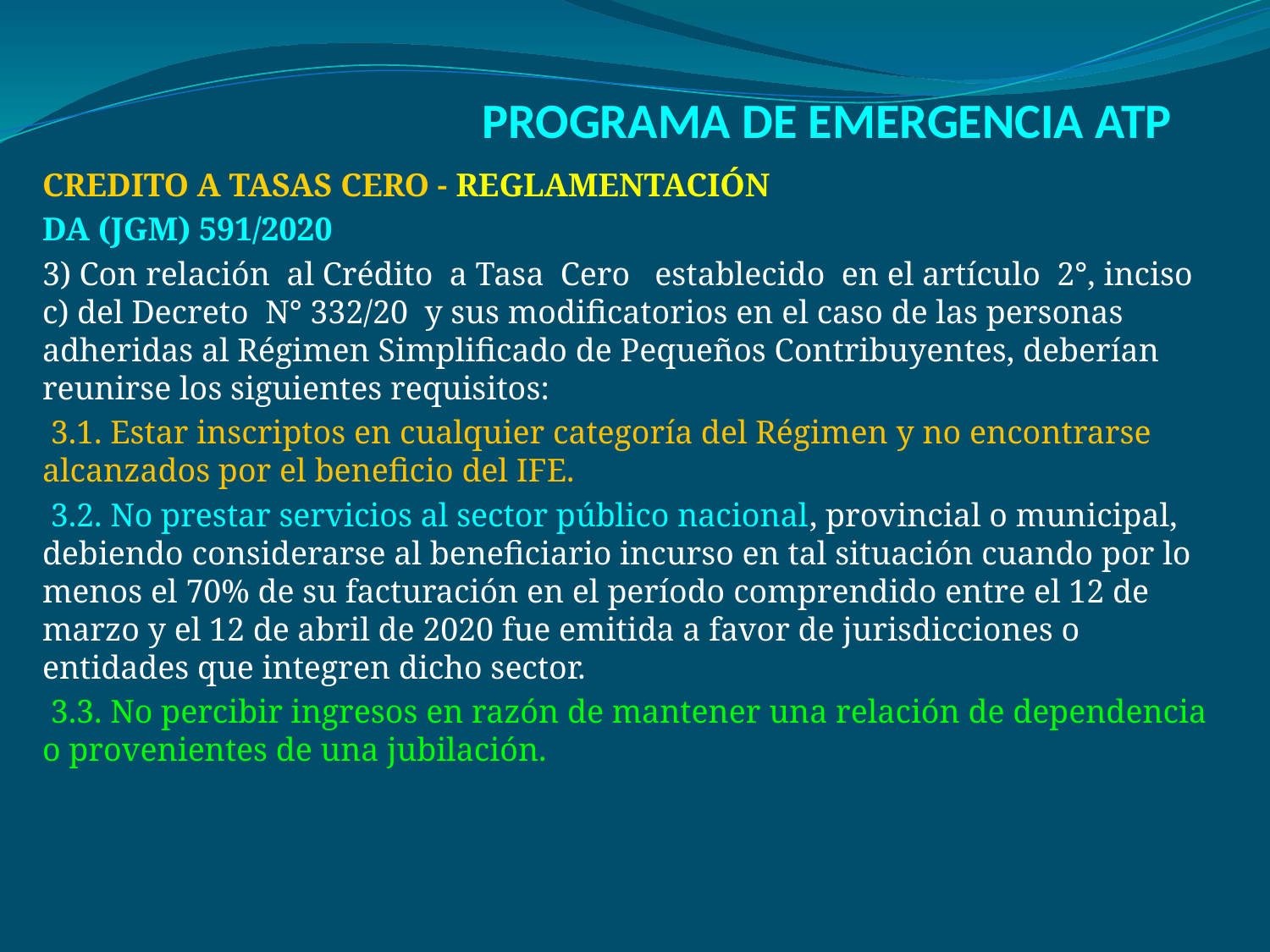

# PROGRAMA DE EMERGENCIA ATP
CREDITO A TASAS CERO - REGLAMENTACIÓN
DA (JGM) 591/2020
3) Con relación  al Crédito  a Tasa  Cero   establecido  en el artículo  2°, inciso  c) del Decreto  N° 332/20  y sus modificatorios en el caso de las personas adheridas al Régimen Simplificado de Pequeños Contribuyentes, deberían reunirse los siguientes requisitos:
 3.1. Estar inscriptos en cualquier categoría del Régimen y no encontrarse alcanzados por el beneficio del IFE.
 3.2. No prestar servicios al sector público nacional, provincial o municipal, debiendo considerarse al beneficiario incurso en tal situación cuando por lo menos el 70% de su facturación en el período comprendido entre el 12 de marzo y el 12 de abril de 2020 fue emitida a favor de jurisdicciones o entidades que integren dicho sector.
 3.3. No percibir ingresos en razón de mantener una relación de dependencia o provenientes de una jubilación.